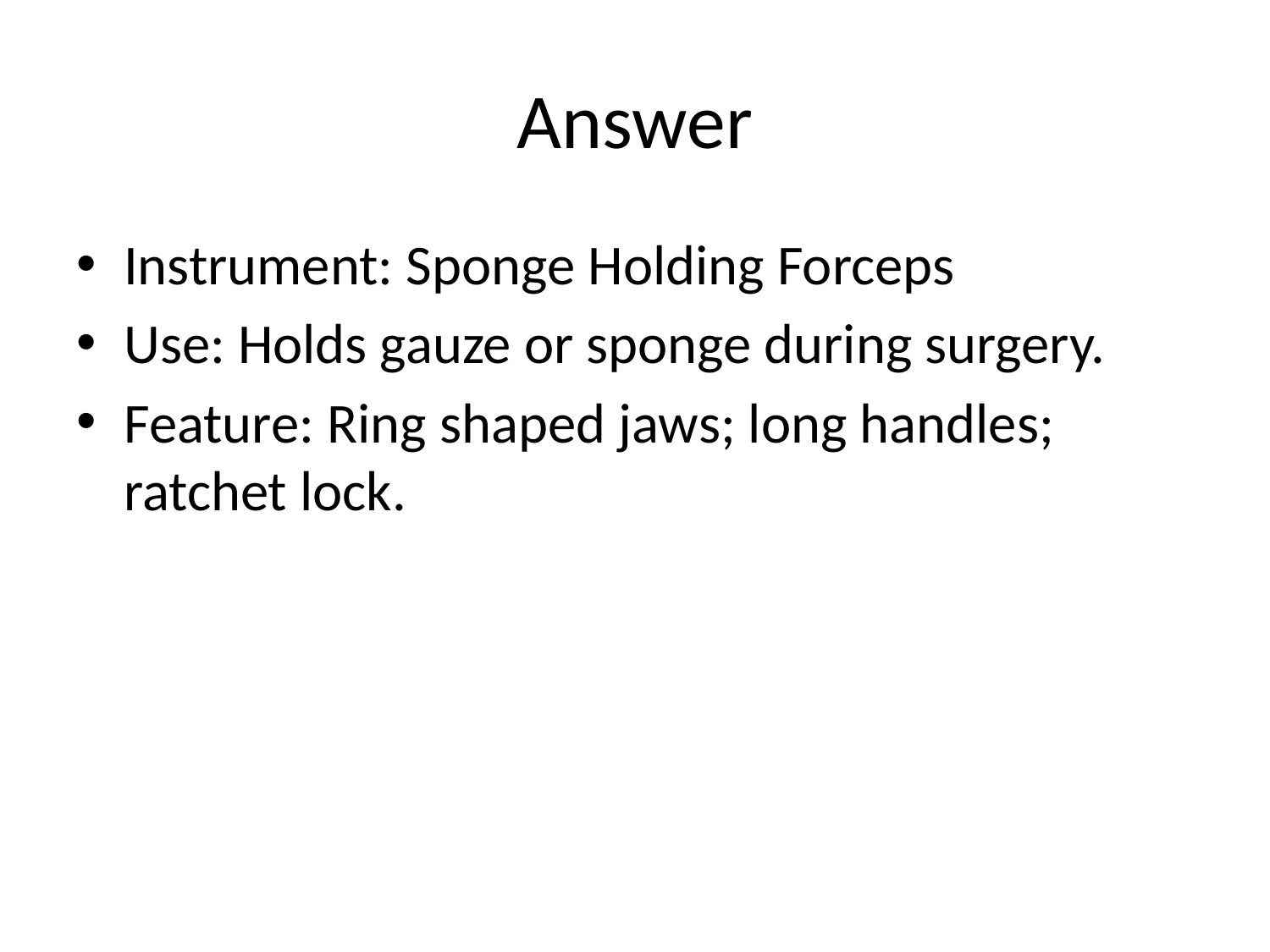

# Answer
Instrument: Sponge Holding Forceps
Use: Holds gauze or sponge during surgery.
Feature: Ring shaped jaws; long handles; ratchet lock.